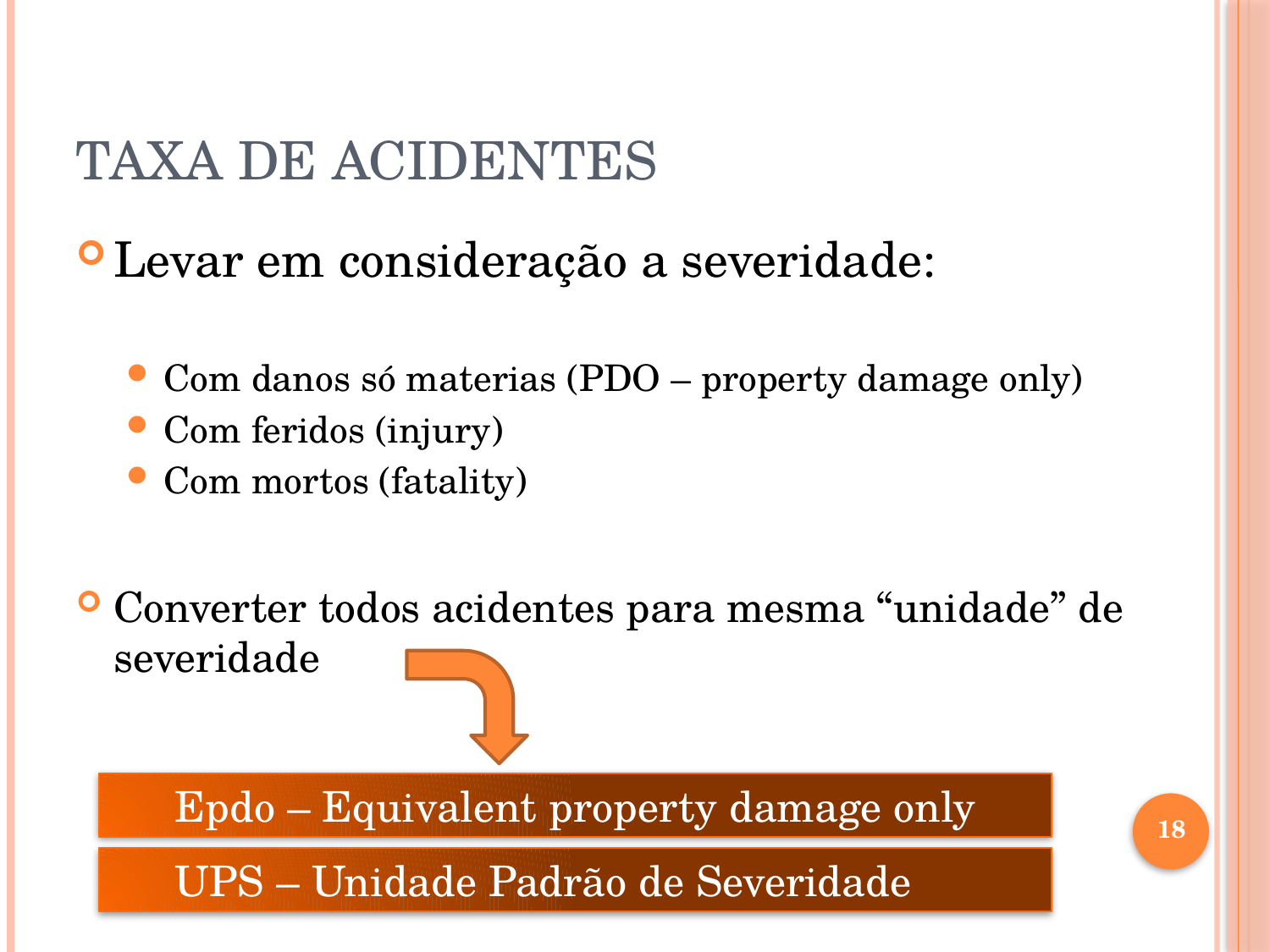

# Taxa de Acidentes
Levar em consideração a severidade:

Com danos só materias (PDO – property damage only)
Com feridos (injury)
Com mortos (fatality)

Converter todos acidentes para mesma “unidade” de severidade

Epdo – Equivalent property damage only
18
UPS – Unidade Padrão de Severidade